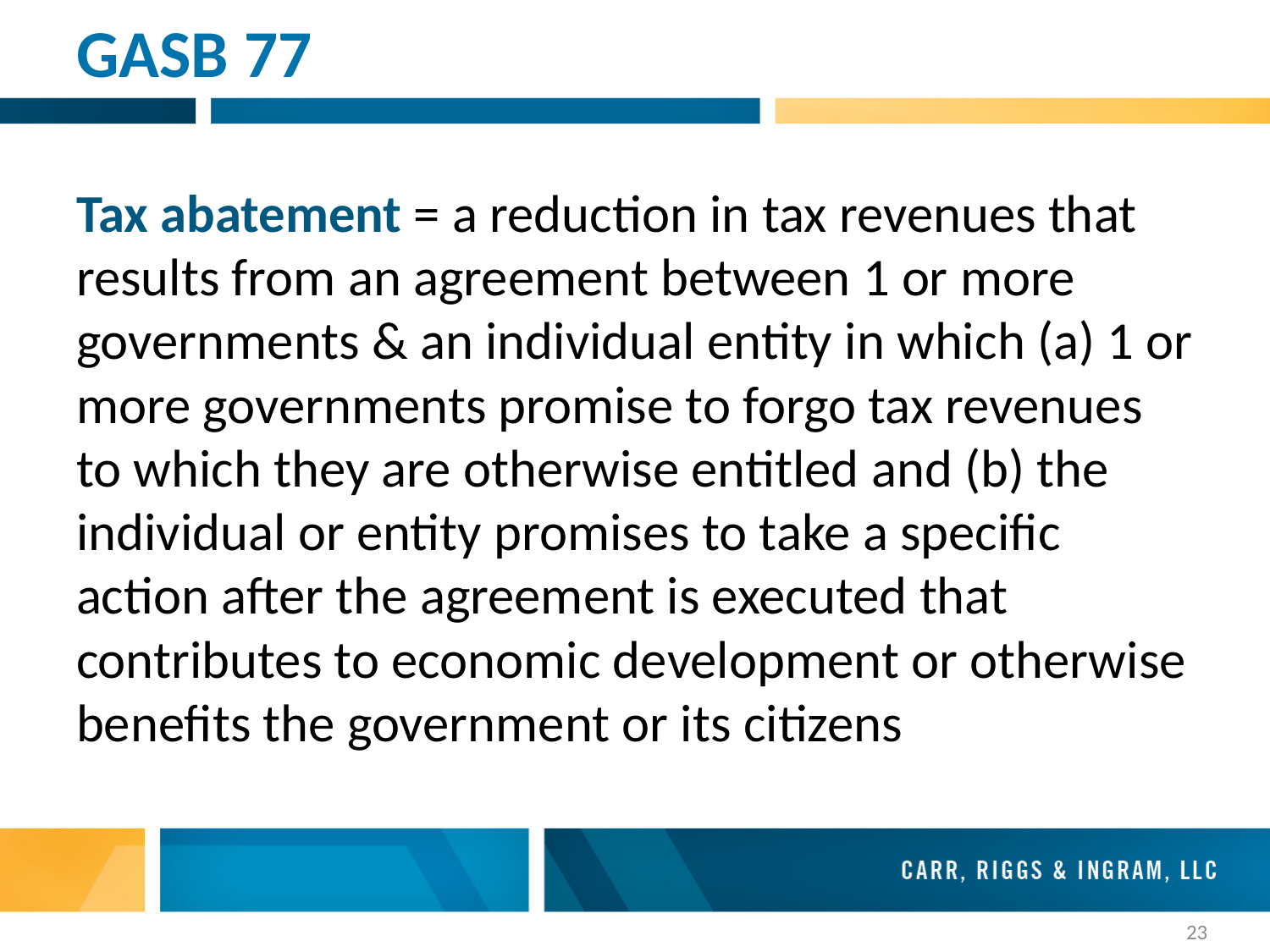

# GASB 77
Tax abatement = a reduction in tax revenues that results from an agreement between 1 or more governments & an individual entity in which (a) 1 or more governments promise to forgo tax revenues to which they are otherwise entitled and (b) the individual or entity promises to take a specific action after the agreement is executed that contributes to economic development or otherwise benefits the government or its citizens